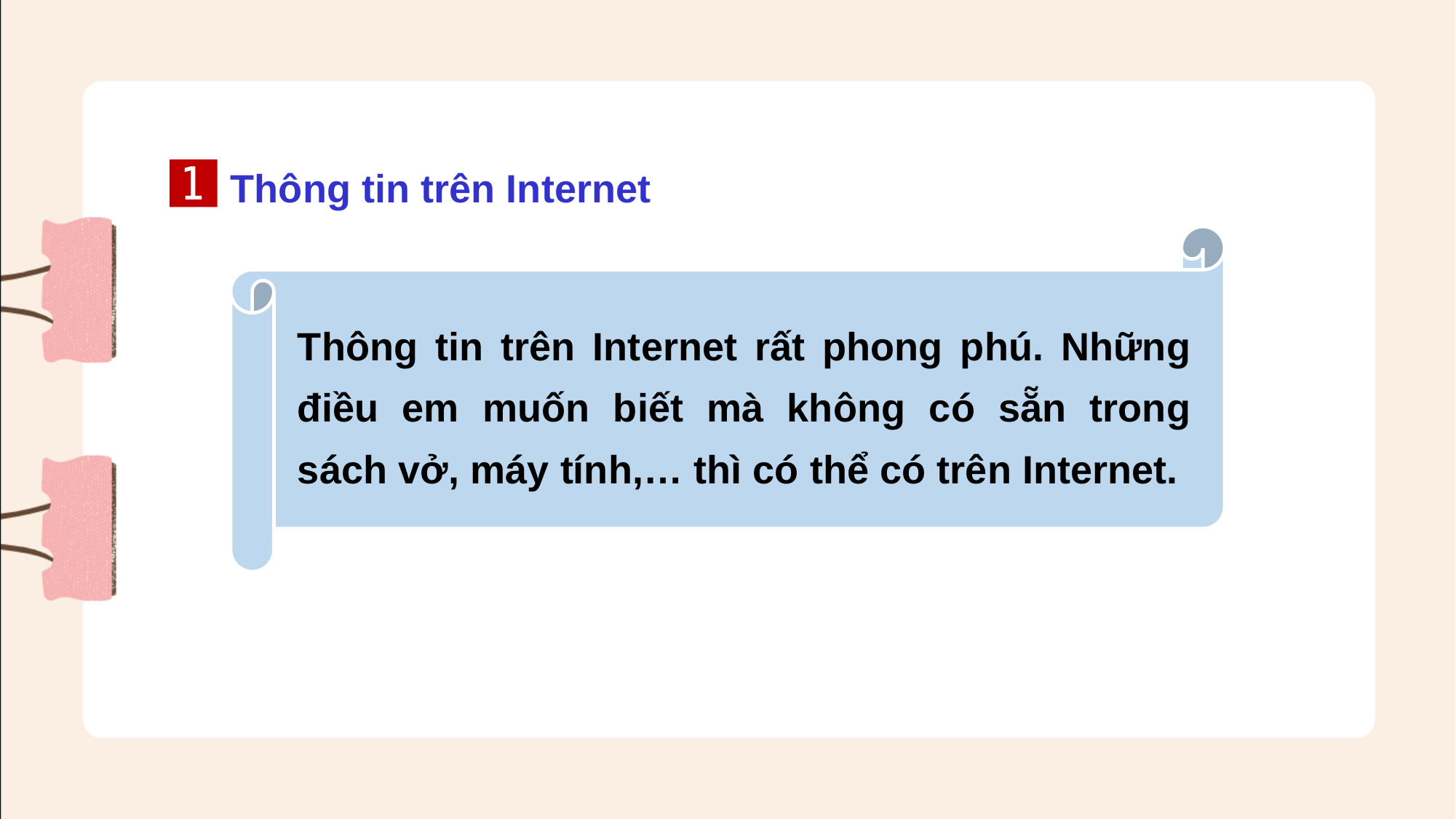

1

Thông tin trên Internet
Thông tin trên Internet rất phong phú. Những điều em muốn biết mà không có sẵn trong sách vở, máy tính,… thì có thể có trên Internet.